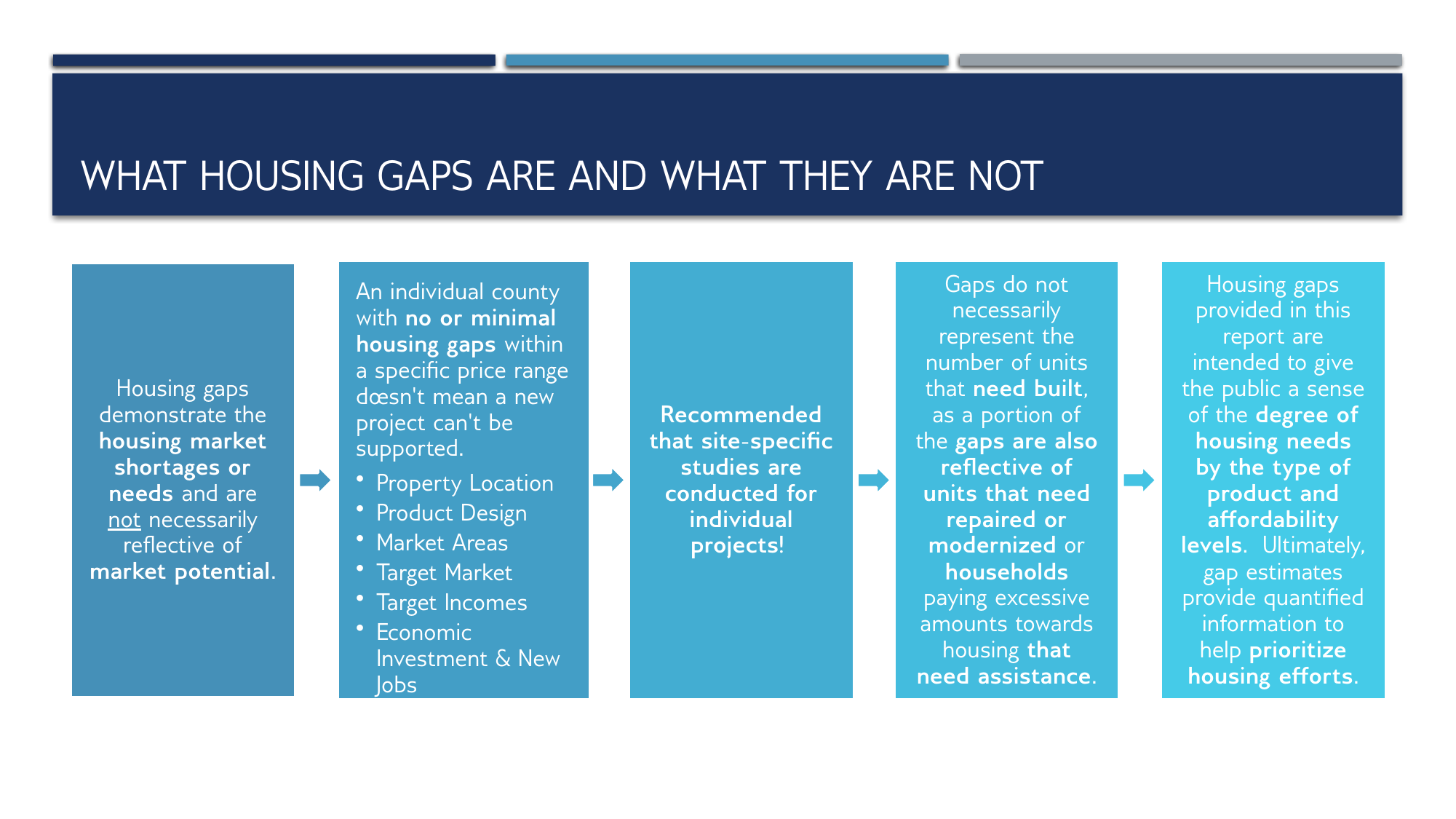

What Housing Gaps are and What They are Not
Housing gaps demonstrate the housing market shortages or needs and are not necessarily reflective of market potential.
An individual county with no or minimal housing gaps within a specific price range doesn't mean a new project can't be supported.
Property Location
Product Design
Market Areas
Target Market
Target Incomes
Economic Investment & New Jobs
Recommended that site-specific studies are conducted for individual projects!
Gaps do not necessarily represent the number of units that need built, as a portion of the gaps are also reflective of units that need repaired or modernized or households paying excessive amounts towards housing that need assistance.
Housing gaps provided in this report are intended to give the public a sense of the degree of housing needs by the type of product and affordability levels.  Ultimately, gap estimates provide quantified information to help prioritize housing efforts.